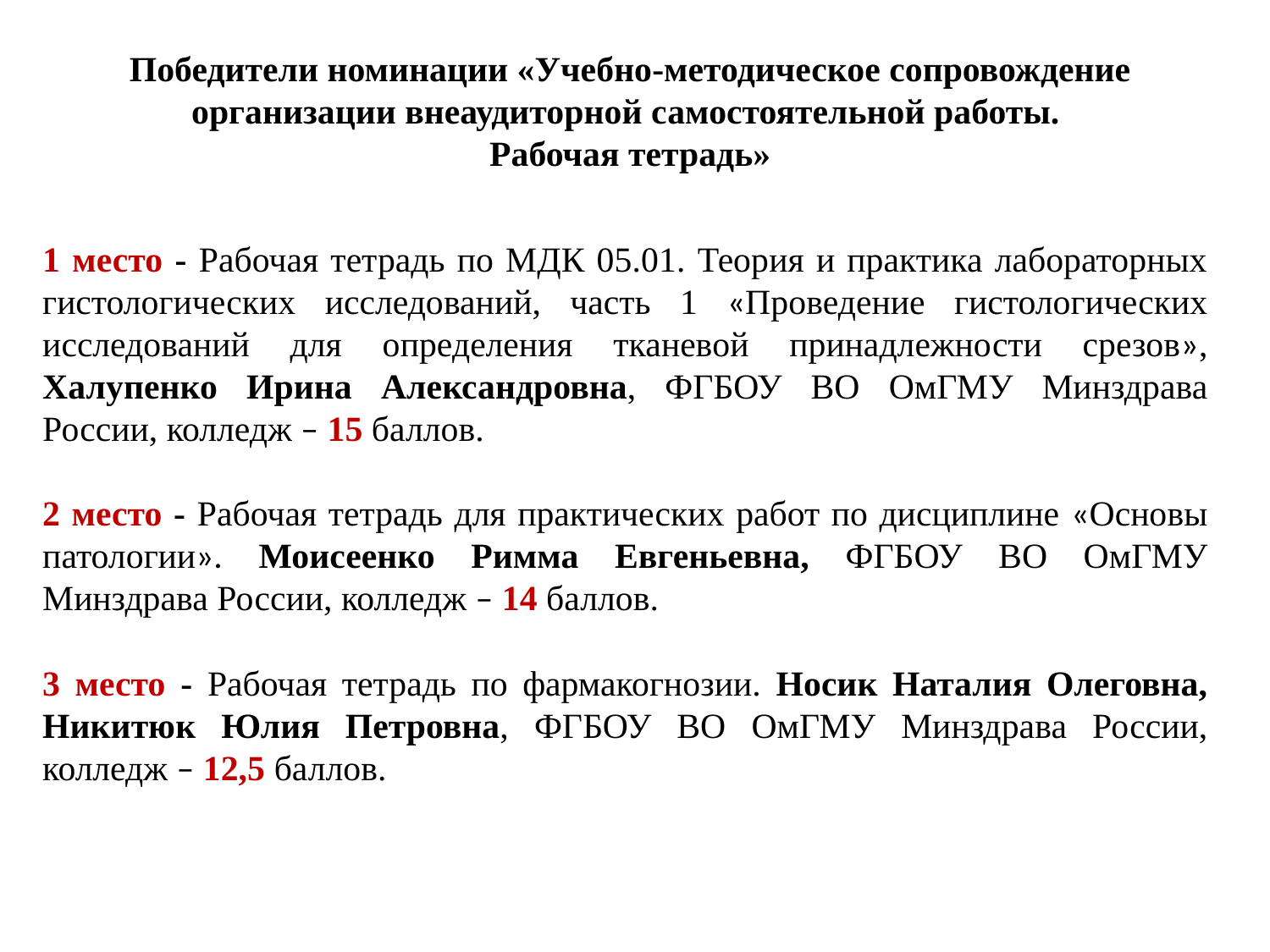

Победители номинации «Учебно-методическое сопровождение организации внеаудиторной самостоятельной работы.
Рабочая тетрадь»
1 место - Рабочая тетрадь по МДК 05.01. Теория и практика лабораторных гистологических исследований, часть 1 «Проведение гистологических исследований для определения тканевой принадлежности срезов», Халупенко Ирина Александровна, ФГБОУ ВО ОмГМУ Минздрава России, колледж – 15 баллов.

2 место - Рабочая тетрадь для практических работ по дисциплине «Основы патологии». Моисеенко Римма Евгеньевна, ФГБОУ ВО ОмГМУ Минздрава России, колледж – 14 баллов.

3 место - Рабочая тетрадь по фармакогнозии. Носик Наталия Олеговна, Никитюк Юлия Петровна, ФГБОУ ВО ОмГМУ Минздрава России, колледж – 12,5 баллов.